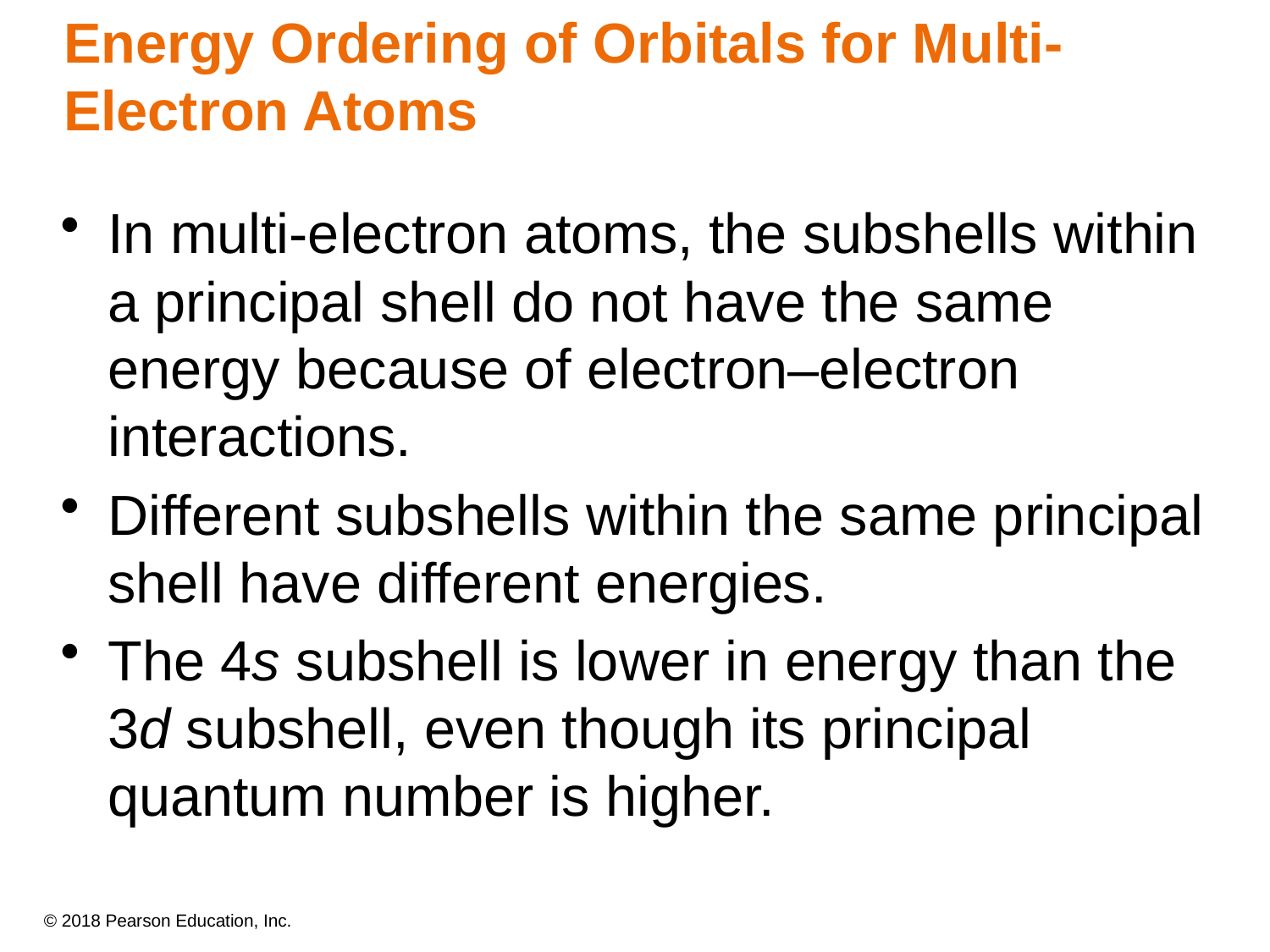

# Energy Ordering of Orbitals for Multi-Electron Atoms
In multi-electron atoms, the subshells within a principal shell do not have the same energy because of electron–electron interactions.
Different subshells within the same principal shell have different energies.
The 4s subshell is lower in energy than the 3d subshell, even though its principal quantum number is higher.